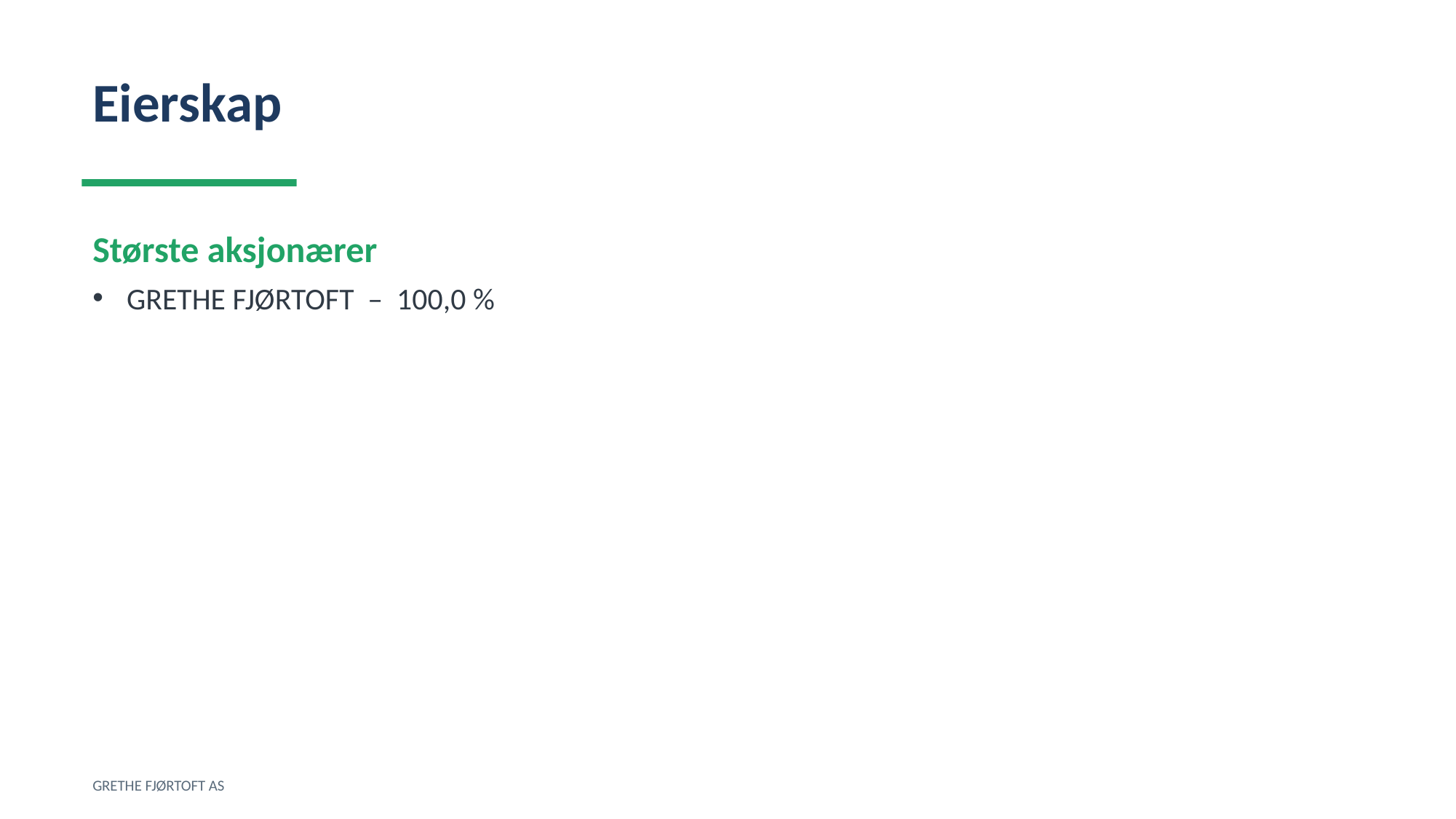

Eierskap

Største aksjonærer
GRETHE FJØRTOFT  –  100,0 %
GRETHE FJØRTOFT AS